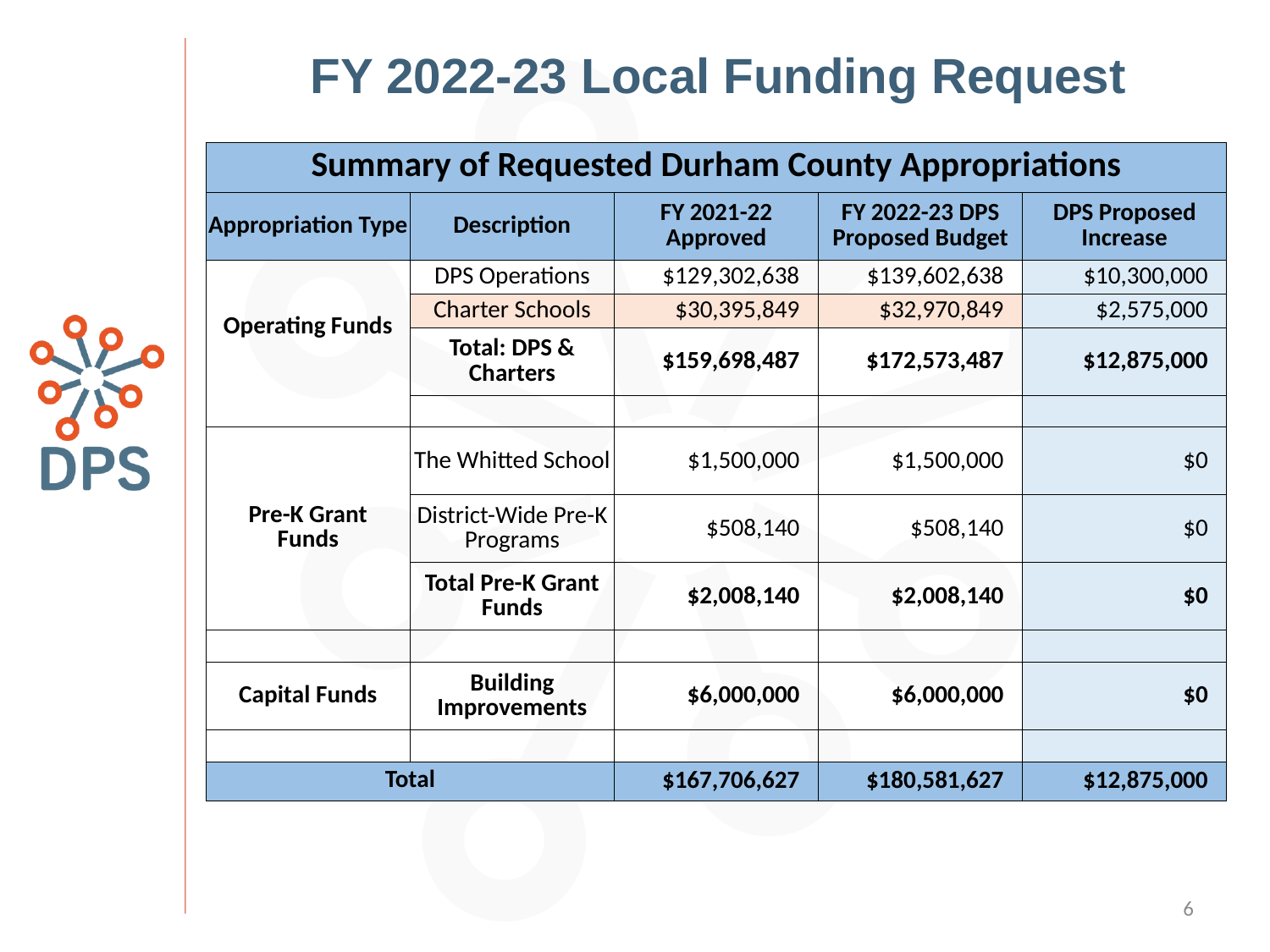

# FY 2022-23 Local Funding Request
| Summary of Requested Durham County Appropriations |  |  |  |  |
| --- | --- | --- | --- | --- |
| Appropriation Type | Description | FY 2021-22 Approved | FY 2022-23 DPS Proposed Budget | DPS Proposed Increase |
| Operating Funds | DPS Operations | $129,302,638 | $139,602,638 | $10,300,000 |
|  | Charter Schools | $30,395,849 | $32,970,849 | $2,575,000 |
|  | Total: DPS & Charters | $159,698,487 | $172,573,487 | $12,875,000 |
|  |  |  |  |  |
| Pre-K Grant Funds | The Whitted School | $1,500,000 | $1,500,000 | $0 |
|  | District-Wide Pre-K Programs | $508,140 | $508,140 | $0 |
|  | Total Pre-K Grant Funds | $2,008,140 | $2,008,140 | $0 |
|  |  |  |  |  |
| Capital Funds | Building Improvements | $6,000,000 | $6,000,000 | $0 |
|  |  |  |  |  |
| Total |  | $167,706,627 | $180,581,627 | $12,875,000 |

6